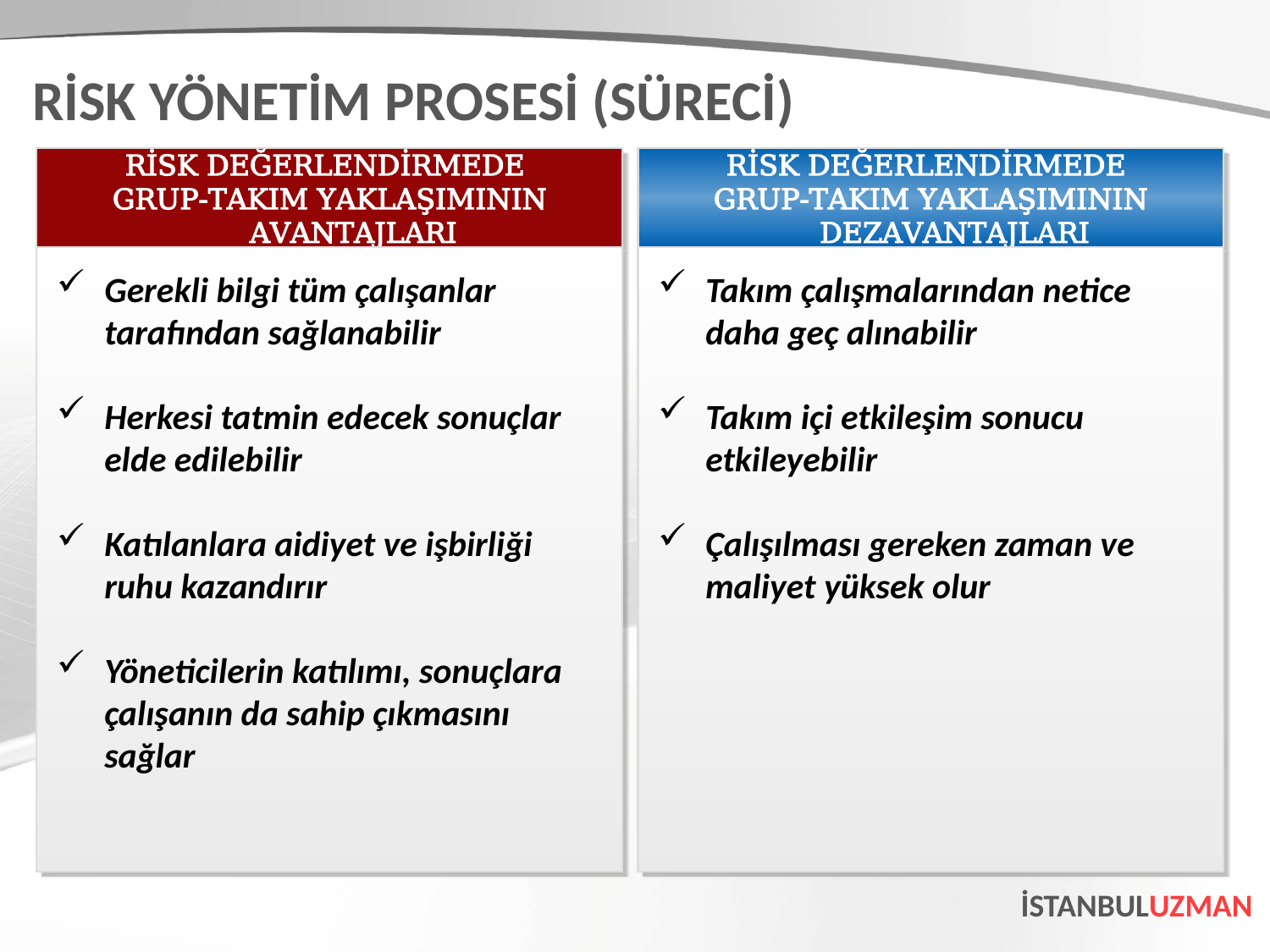

RİSK YÖNETİM PROSESİ (SÜRECİ)
RİSK DEĞERLENDİRMEDE
GRUP-TAKIM YAKLAŞIMININ AVANTAJLARI
RİSK DEĞERLENDİRMEDE
GRUP-TAKIM YAKLAŞIMININ DEZAVANTAJLARI
Gerekli bilgi tüm çalışanlar tarafından sağlanabilir

Herkesi tatmin edecek sonuçlar elde edilebilir

Katılanlara aidiyet ve işbirliği ruhu kazandırır

Yöneticilerin katılımı, sonuçlara çalışanın da sahip çıkmasını sağlar
Takım çalışmalarından netice daha geç alınabilir

Takım içi etkileşim sonucu etkileyebilir

Çalışılması gereken zaman ve maliyet yüksek olur
İSTANBULUZMAN